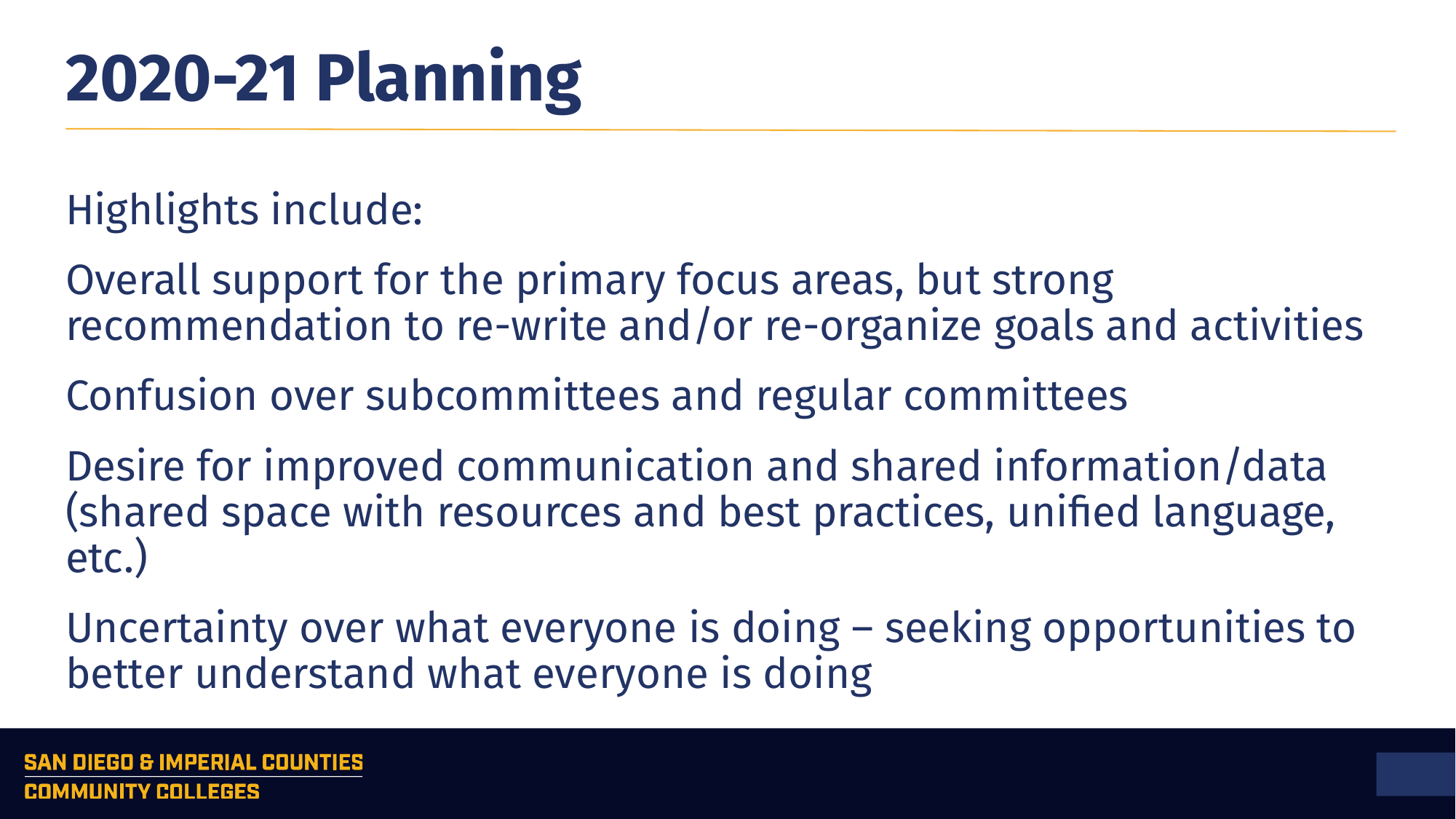

# 2020-21 Planning
Highlights include:
Overall support for the primary focus areas, but strong recommendation to re-write and/or re-organize goals and activities
Confusion over subcommittees and regular committees
Desire for improved communication and shared information/data (shared space with resources and best practices, unified language, etc.)
Uncertainty over what everyone is doing – seeking opportunities to better understand what everyone is doing